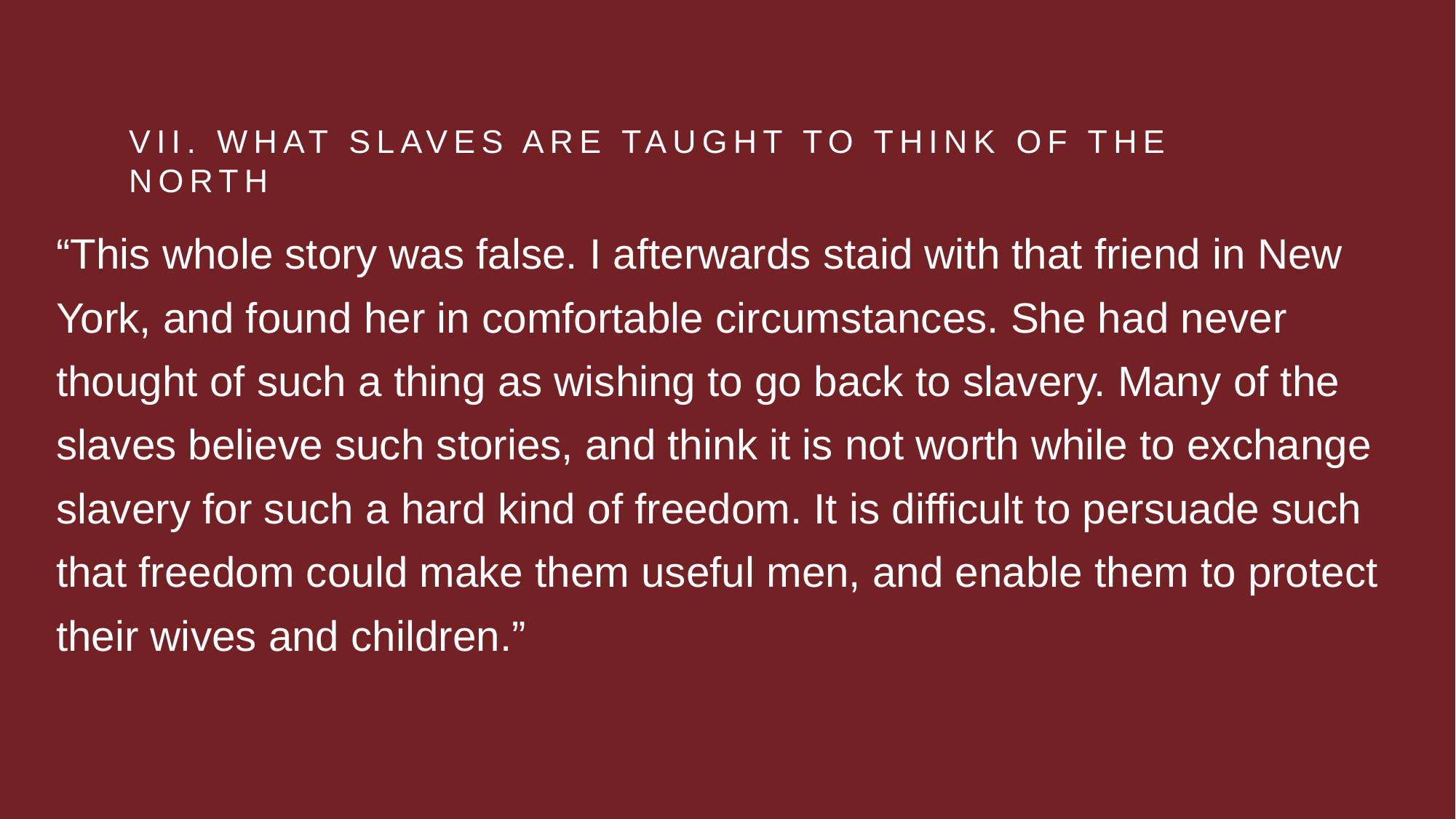

# VII. What Slaves Are Taught to think of the North
“This whole story was false. I afterwards staid with that friend in New York, and found her in comfortable circumstances. She had never thought of such a thing as wishing to go back to slavery. Many of the slaves believe such stories, and think it is not worth while to exchange slavery for such a hard kind of freedom. It is difficult to persuade such that freedom could make them useful men, and enable them to protect their wives and children.”